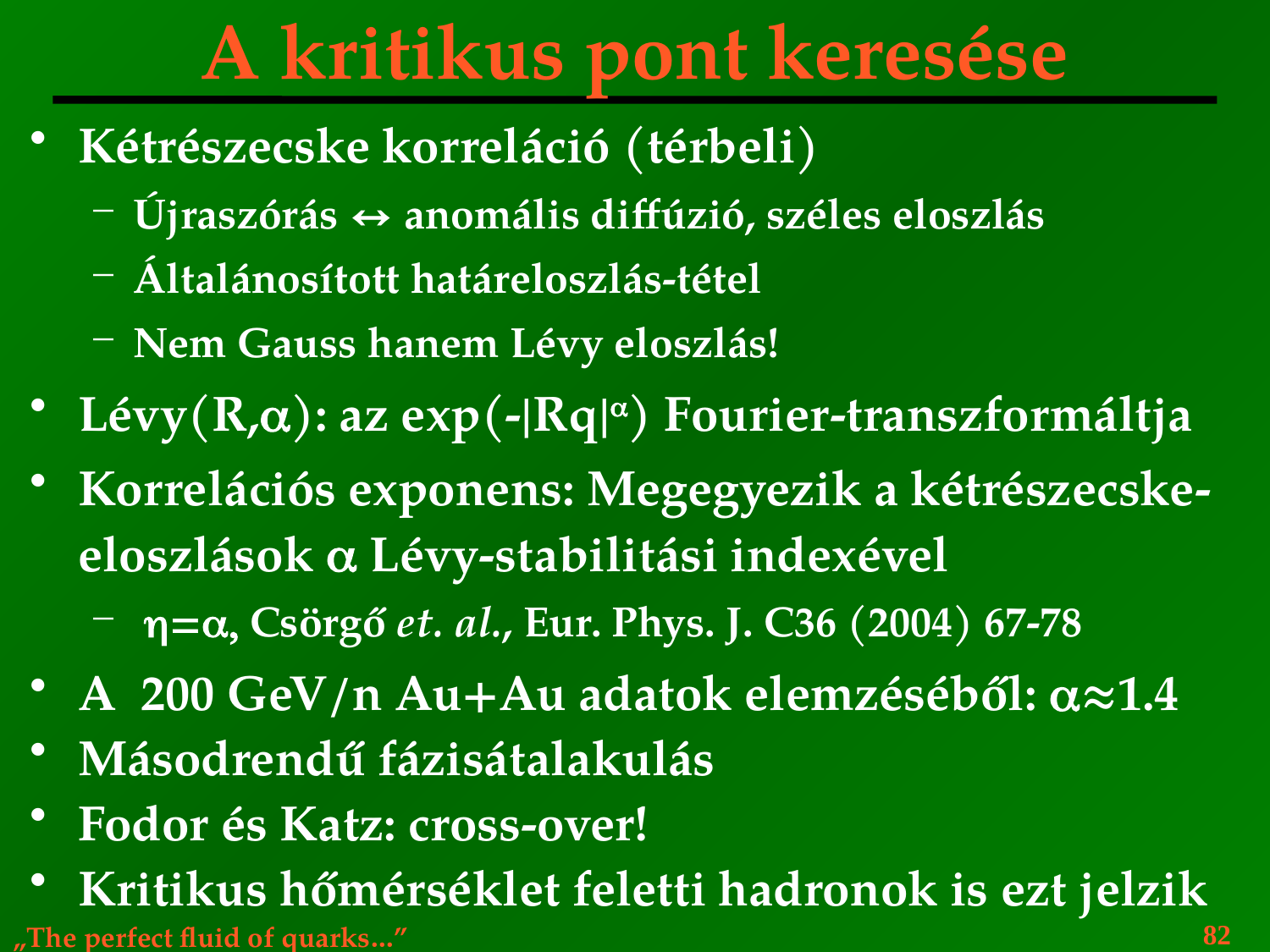

# A kritikus pont keresése
Kétrészecske korreláció (térbeli)
Újraszórás ↔ anomális diffúzió, széles eloszlás
Általánosított határeloszlás-tétel
Nem Gauss hanem Lévy eloszlás!
Lévy(R,α): az exp(-|Rq|α) Fourier-transzformáltja
Korrelációs exponens: Megegyezik a kétrészecske-eloszlások α Lévy-stabilitási indexével
 η=α, Csörgő et. al., Eur. Phys. J. C36 (2004) 67-78
A  200 GeV/n Au+Au adatok elemzéséből: α≈1.4
Másodrendű fázisátalakulás
Fodor és Katz: cross-over!
Kritikus hőmérséklet feletti hadronok is ezt jelzik
82